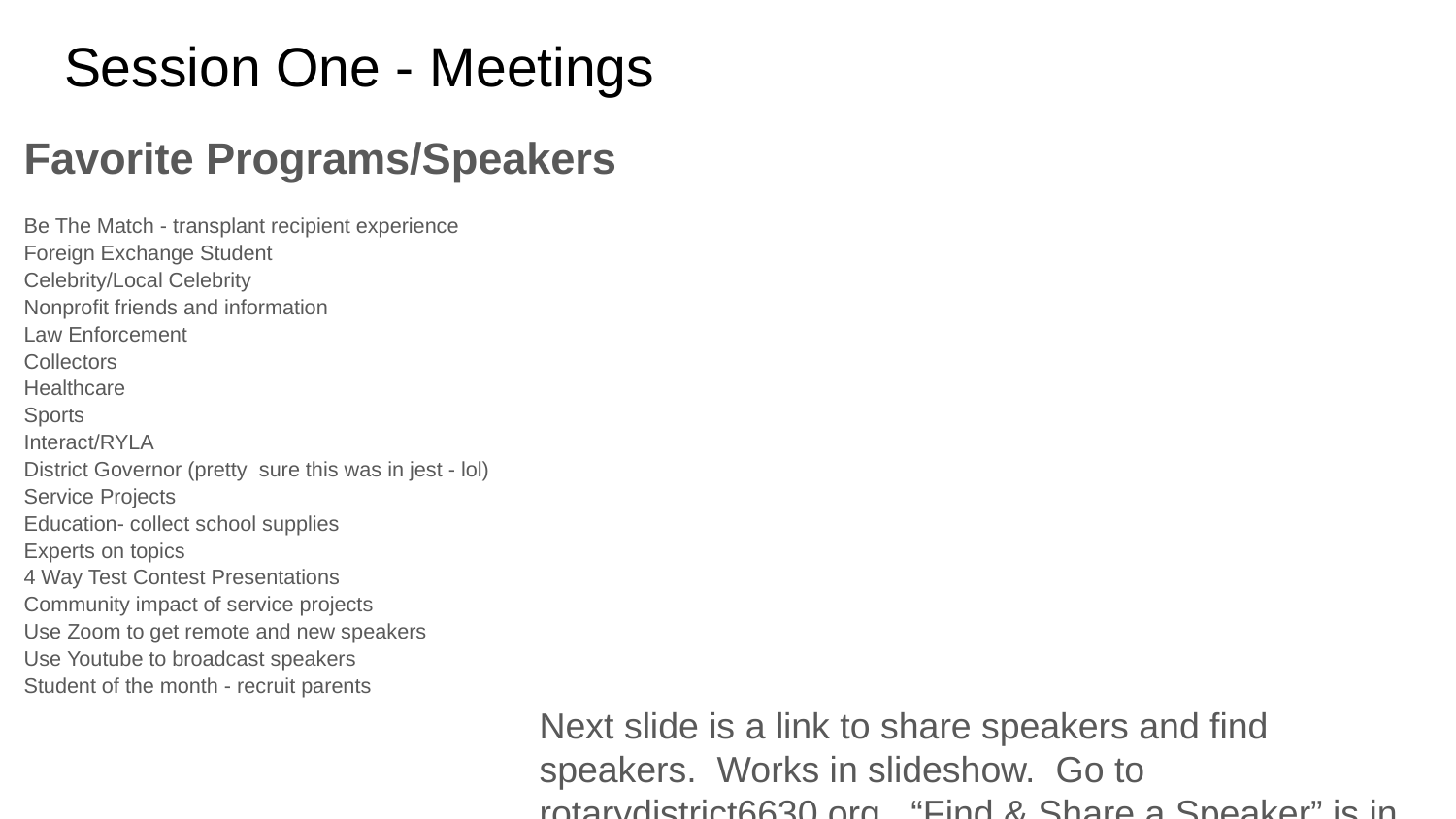

# Session One - Meetings
Favorite Programs/Speakers

Be The Match - transplant recipient experience
Foreign Exchange Student
Celebrity/Local Celebrity
Nonprofit friends and information
Law Enforcement
Collectors
Healthcare
Sports
Interact/RYLA
District Governor (pretty  sure this was in jest - lol)
Service Projects
Education- collect school supplies
Experts on topics
4 Way Test Contest Presentations
Community impact of service projects
Use Zoom to get remote and new speakers
Use Youtube to broadcast speakers
Student of the month - recruit parents
Next slide is a link to share speakers and find speakers.  Works in slideshow.  Go to rotarydistrict6630.org.  “Find & Share a Speaker” is in the Club and Member Resources menu